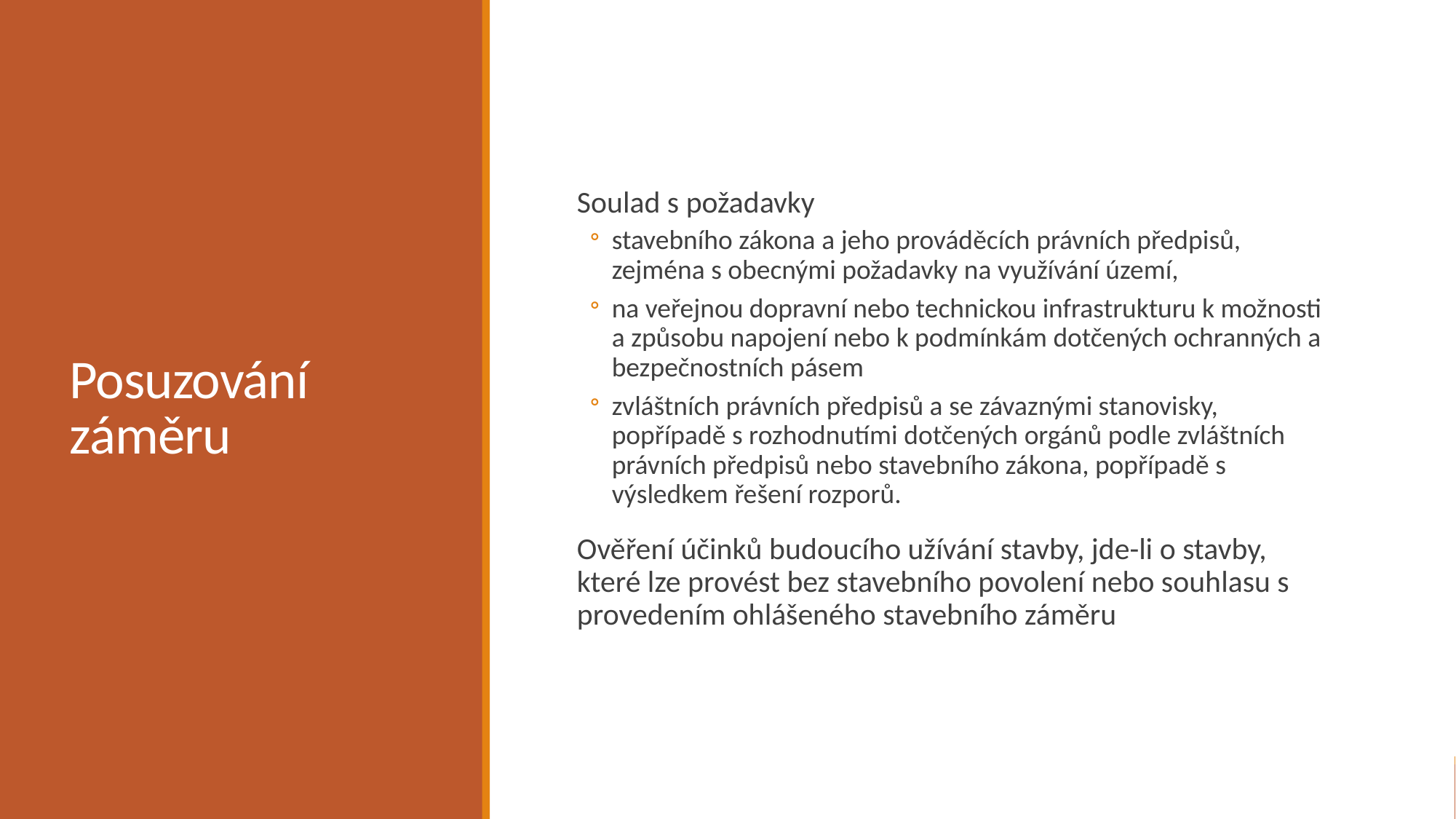

# Posuzování záměru
Soulad s požadavky
stavebního zákona a jeho prováděcích právních předpisů, zejména s obecnými požadavky na využívání území,
na veřejnou dopravní nebo technickou infrastrukturu k možnosti a způsobu napojení nebo k podmínkám dotčených ochranných a bezpečnostních pásem
zvláštních právních předpisů a se závaznými stanovisky, popřípadě s rozhodnutími dotčených orgánů podle zvláštních právních předpisů nebo stavebního zákona, popřípadě s výsledkem řešení rozporů.
Ověření účinků budoucího užívání stavby, jde-li o stavby, které lze provést bez stavebního povolení nebo souhlasu s provedením ohlášeného stavebního záměru